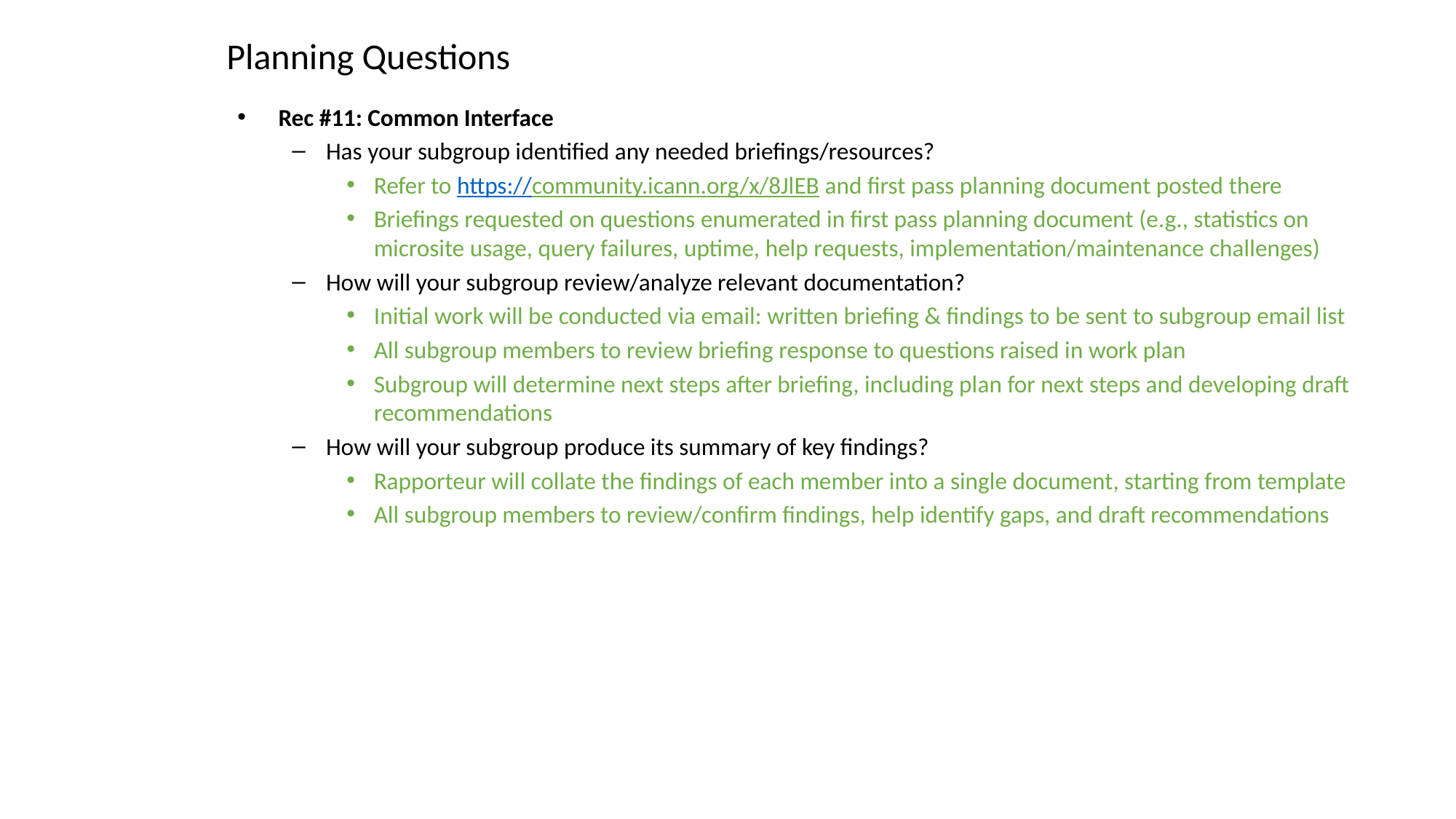

# Planning Questions
Rec #11: Common Interface
Has your subgroup identified any needed briefings/resources?
Refer to https://community.icann.org/x/8JlEB and first pass planning document posted there
Briefings requested on questions enumerated in first pass planning document (e.g., statistics on microsite usage, query failures, uptime, help requests, implementation/maintenance challenges)
How will your subgroup review/analyze relevant documentation?
Initial work will be conducted via email: written briefing & findings to be sent to subgroup email list
All subgroup members to review briefing response to questions raised in work plan
Subgroup will determine next steps after briefing, including plan for next steps and developing draft recommendations
How will your subgroup produce its summary of key findings?
Rapporteur will collate the findings of each member into a single document, starting from template
All subgroup members to review/confirm findings, help identify gaps, and draft recommendations